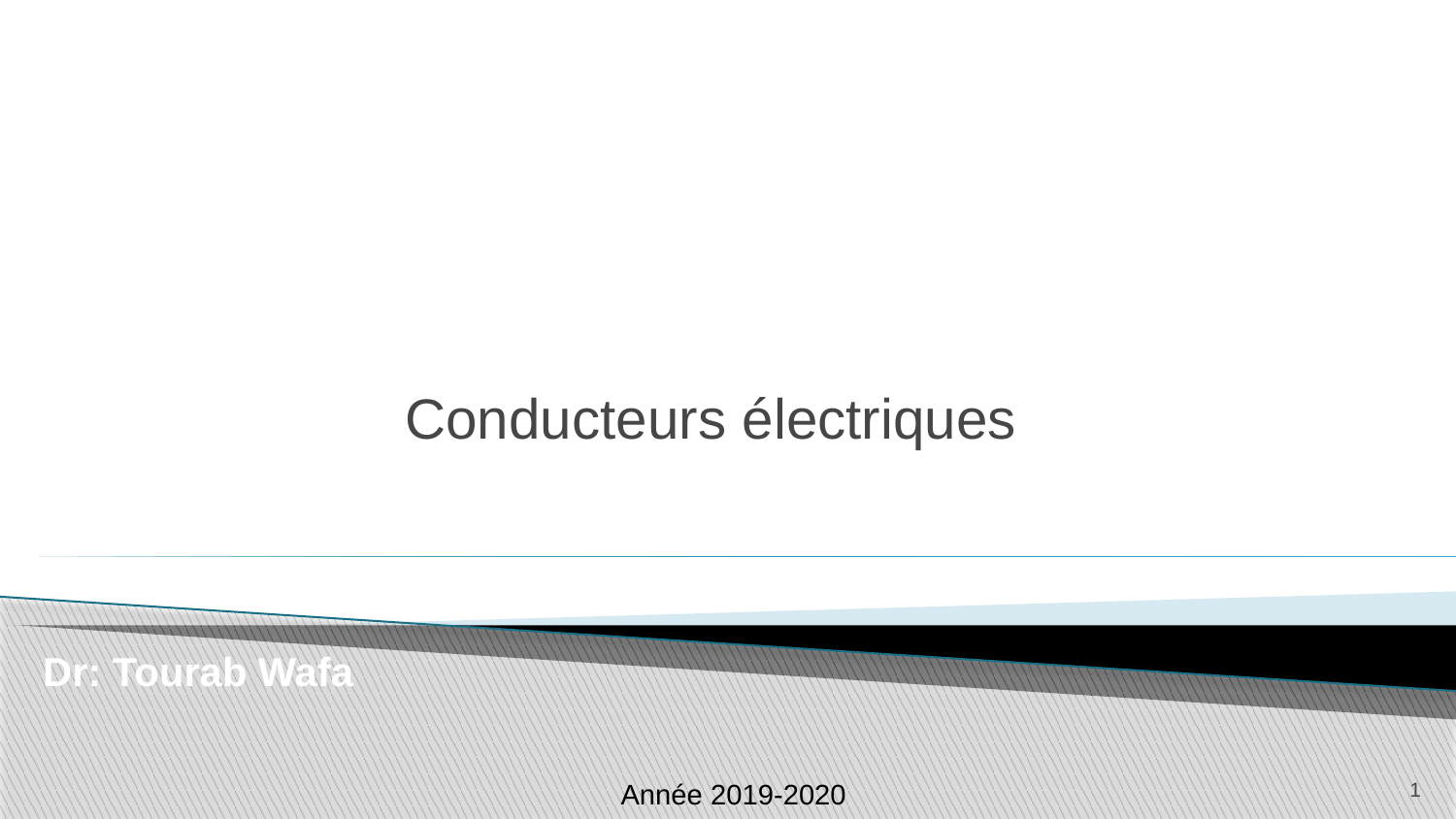

Conducteurs électriques

Dr: Tourab Wafa
1
Année 2019-2020